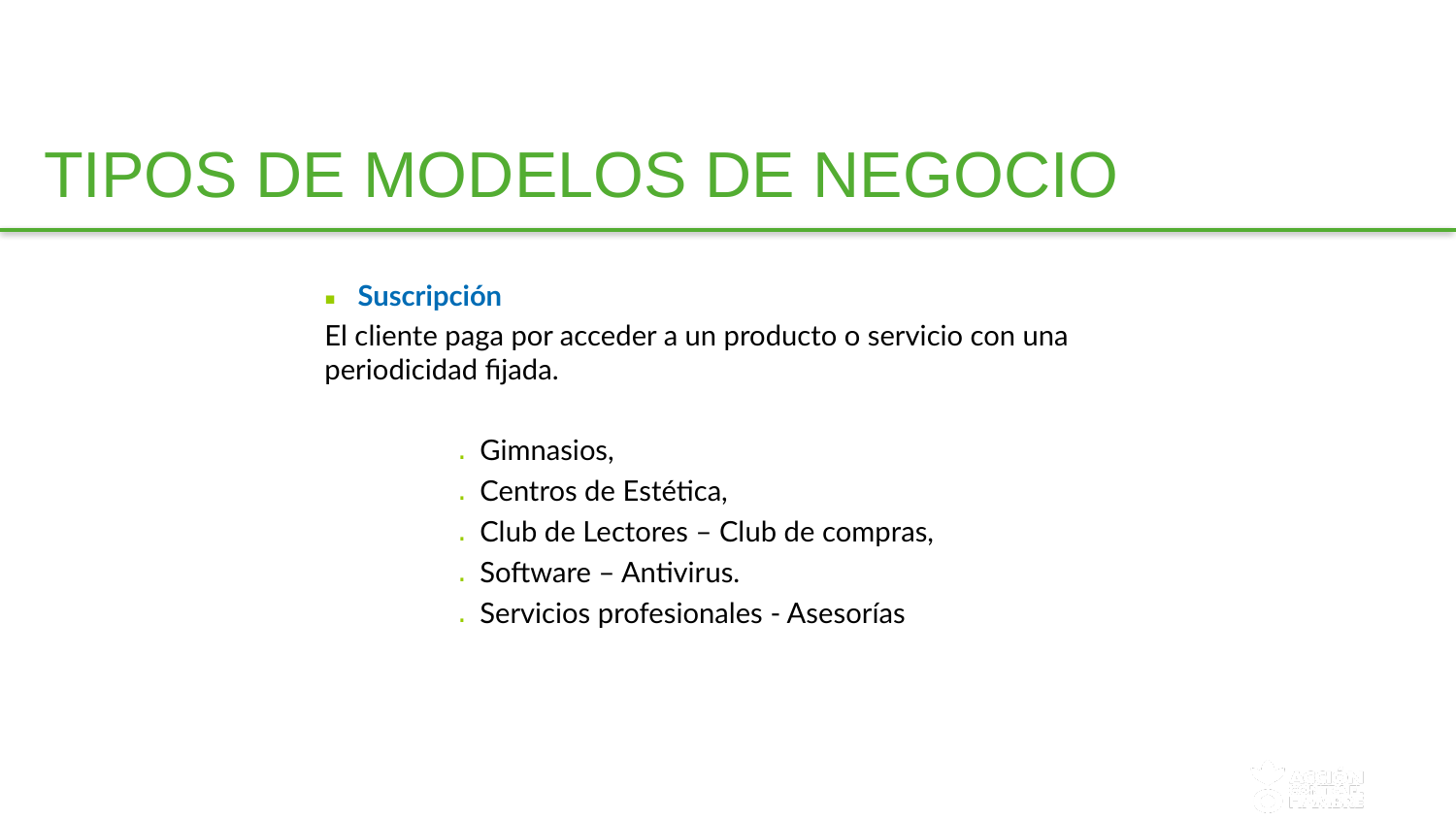

TIPOS DE MODELOS DE NEGOCIO
Suscripción
El cliente paga por acceder a un producto o servicio con una periodicidad fijada.

Gimnasios,
Centros de Estética,
Club de Lectores – Club de compras,
Software – Antivirus.
Servicios profesionales - Asesorías